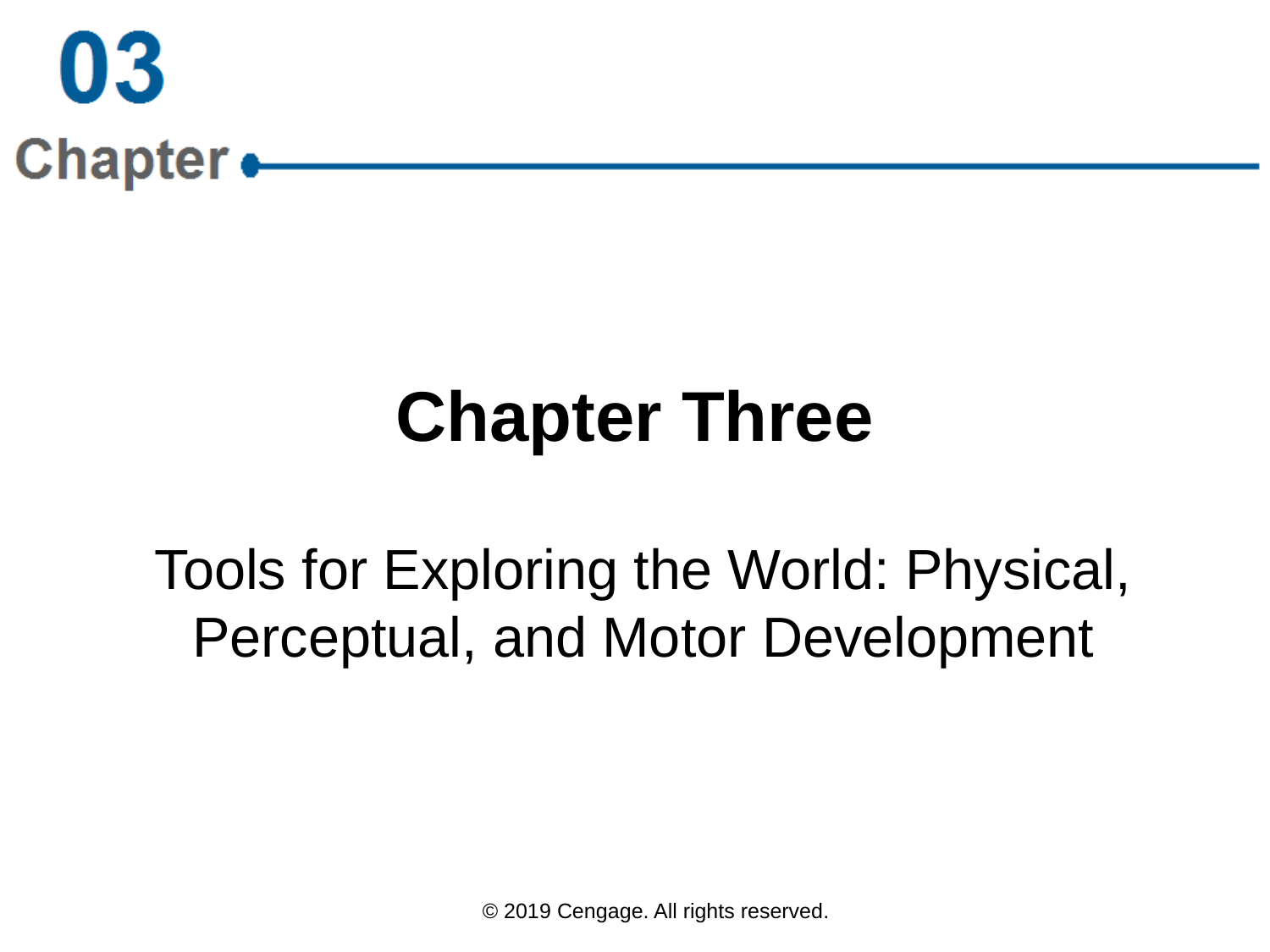

# Chapter Three
Tools for Exploring the World: Physical, Perceptual, and Motor Development
© 2019 Cengage. All rights reserved.